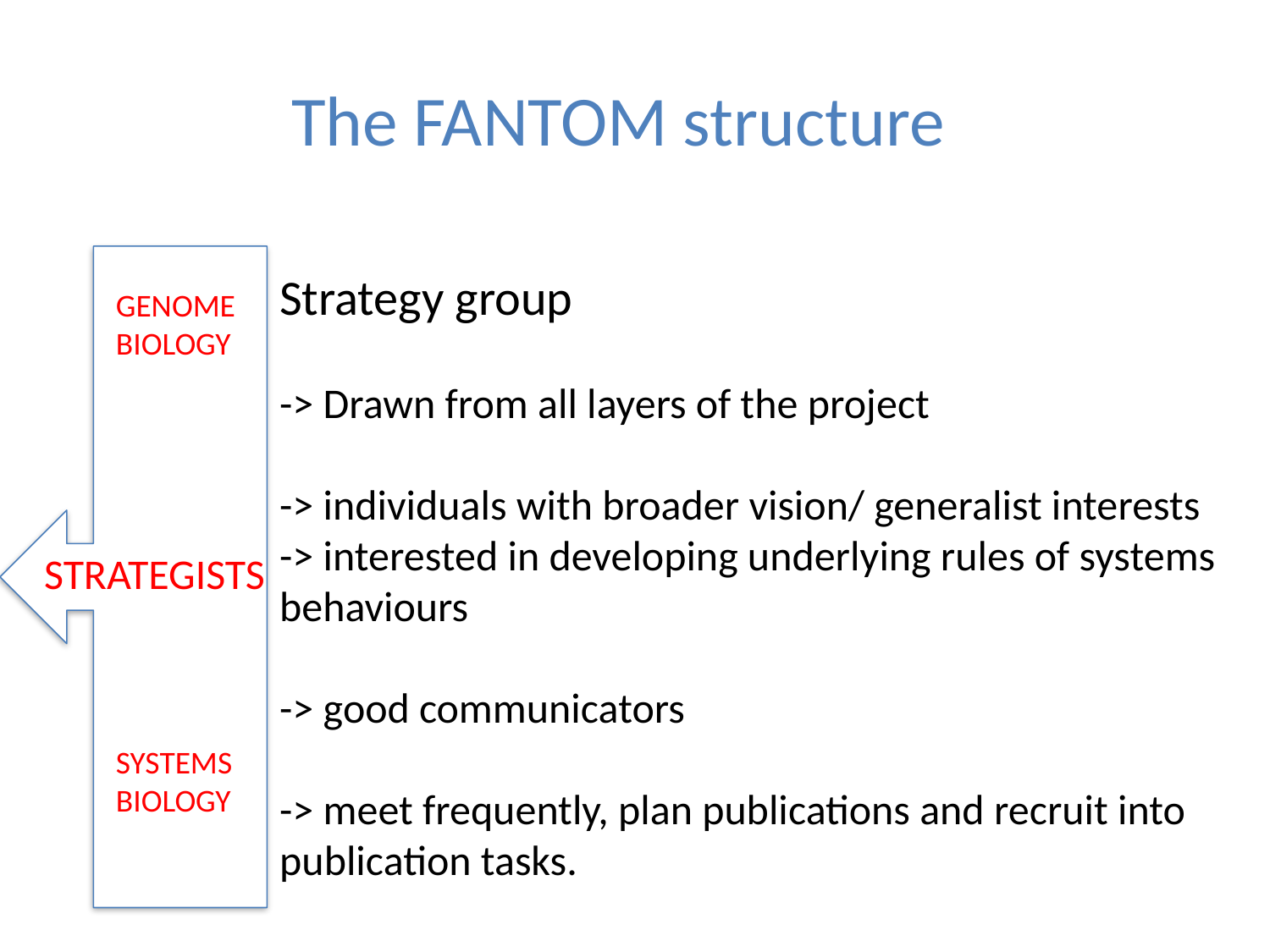

# The FANTOM structure

Strategy group

-> Drawn from all layers of the project

-> individuals with broader vision/ generalist interests
-> interested in developing underlying rules of systems behaviours

-> good communicators

-> meet frequently, plan publications and recruit into publication tasks.
GENOME
BIOLOGY

SYSTEMS
BIOLOGY
STRATEGISTS